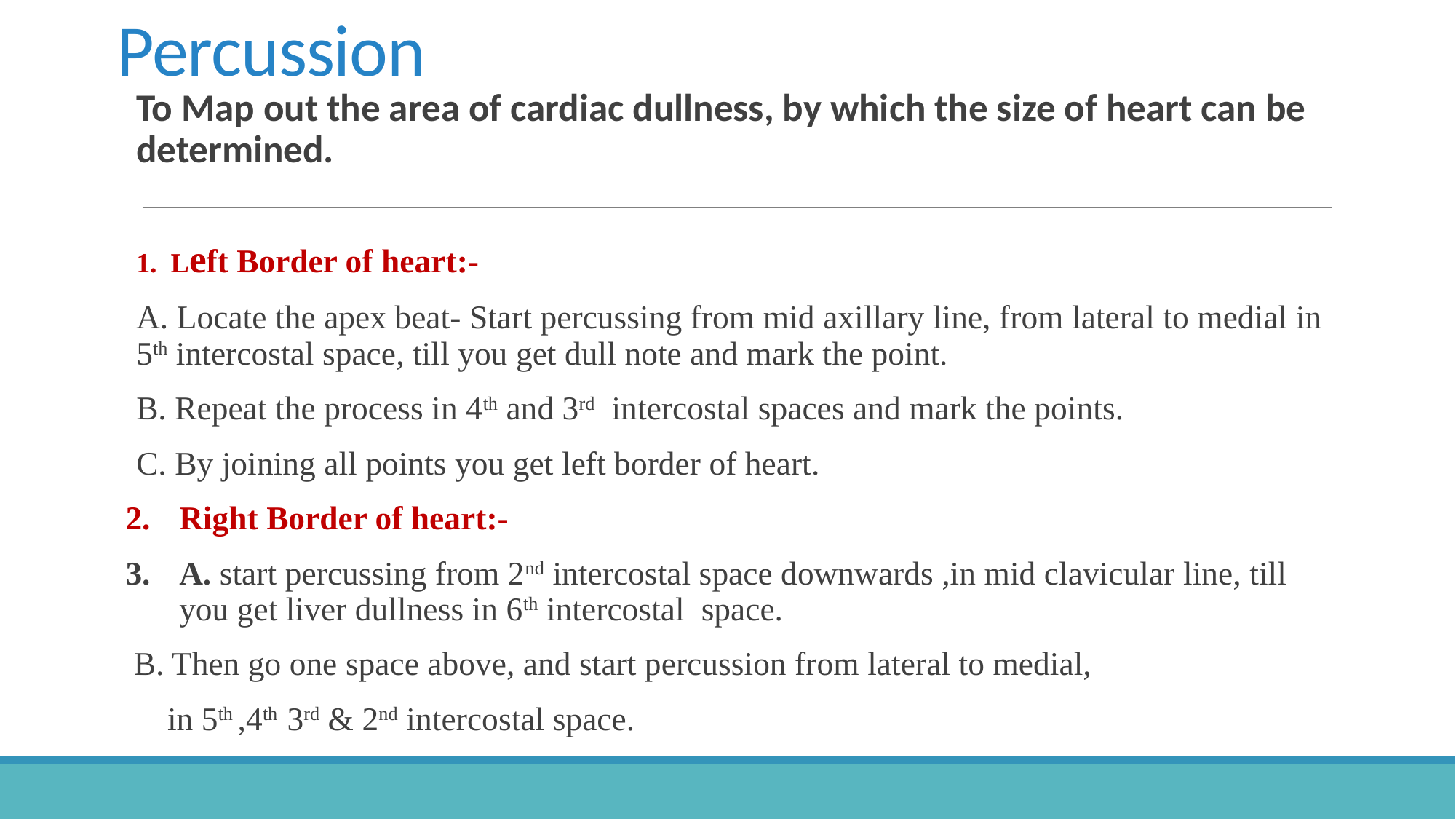

# Percussion
To Map out the area of cardiac dullness, by which the size of heart can be determined.

1.  Left Border of heart:-
A. Locate the apex beat- Start percussing from mid axillary line, from lateral to medial in 5th intercostal space, till you get dull note and mark the point.
B. Repeat the process in 4th and 3rd  intercostal spaces and mark the points.
C. By joining all points you get left border of heart.
Right Border of heart:-
A. start percussing from 2nd intercostal space downwards ,in mid clavicular line, till you get liver dullness in 6th intercostal  space.
 B. Then go one space above, and start percussion from lateral to medial,
     in 5th ,4th  3rd & 2nd intercostal space.